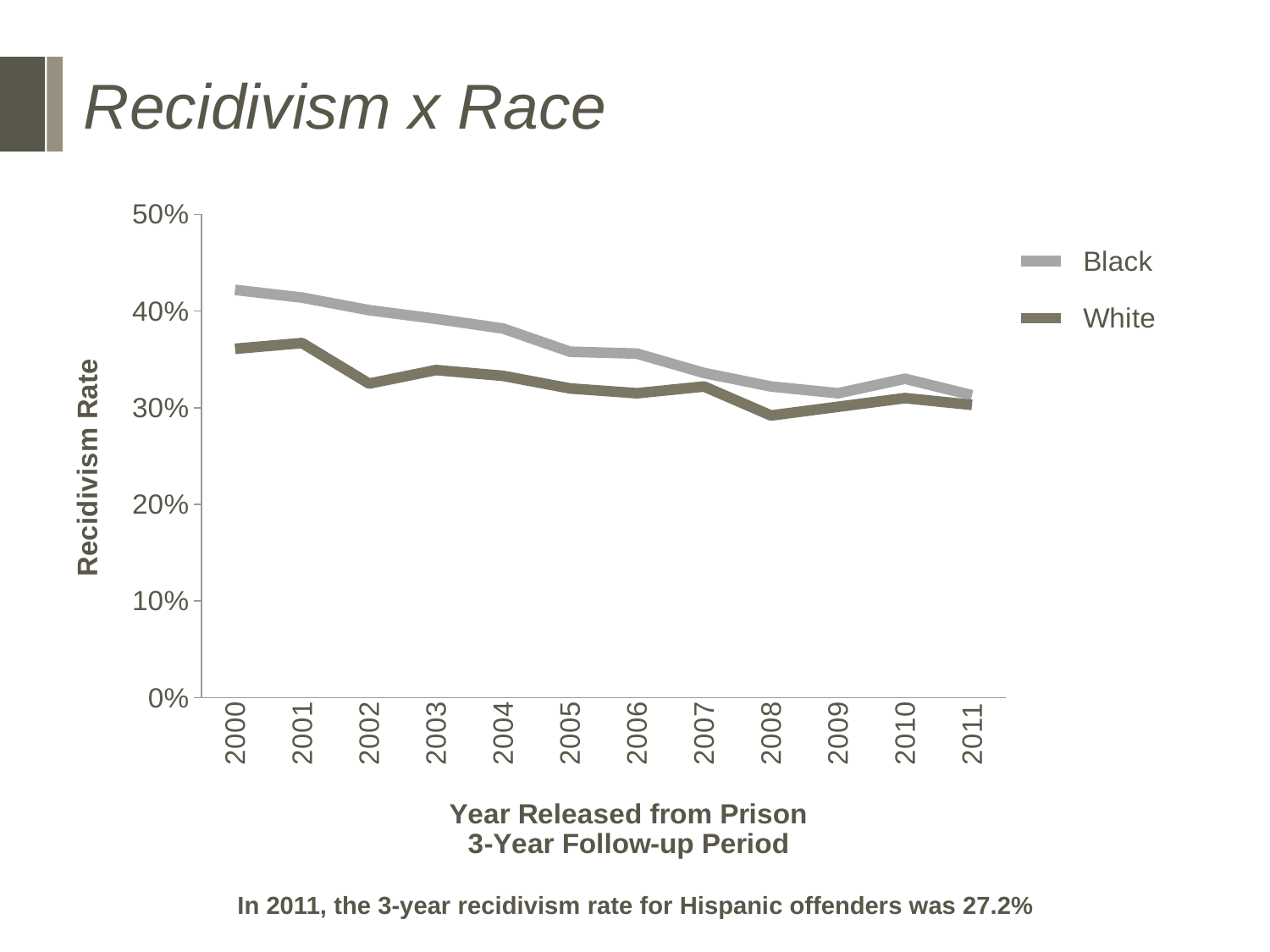

# Recidivism x Race

### Chart

| Category |   Black |   White |
|---|---|---|
| 2000 | 0.422 | 0.361 |
| 2001 | 0.414 | 0.367 |
| 2002 | 0.401 | 0.325 |
| 2003 | 0.392 | 0.339 |
| 2004 | 0.382 | 0.333 |
| 2005 | 0.358 | 0.32 |
| 2006 | 0.356 | 0.315 |
| 2007 | 0.336 | 0.322 |
| 2008 | 0.322 | 0.292 |
| 2009 | 0.315 | 0.301 |
| 2010 | 0.33 | 0.31 |
| 2011 | 0.313 | 0.303 |
In 2011, the 3-year recidivism rate for Hispanic offenders was 27.2%